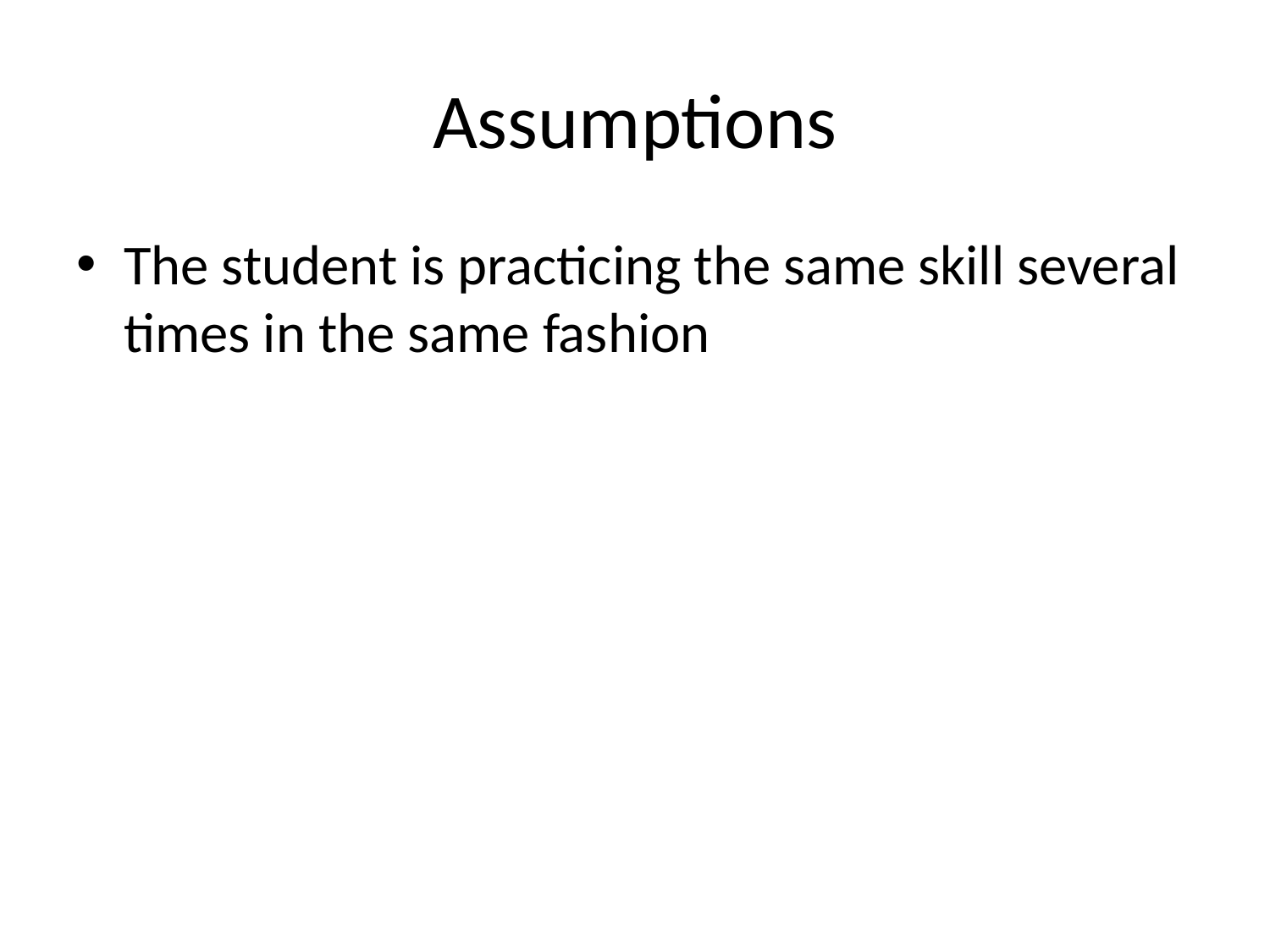

# Assumptions
The student is practicing the same skill several times in the same fashion